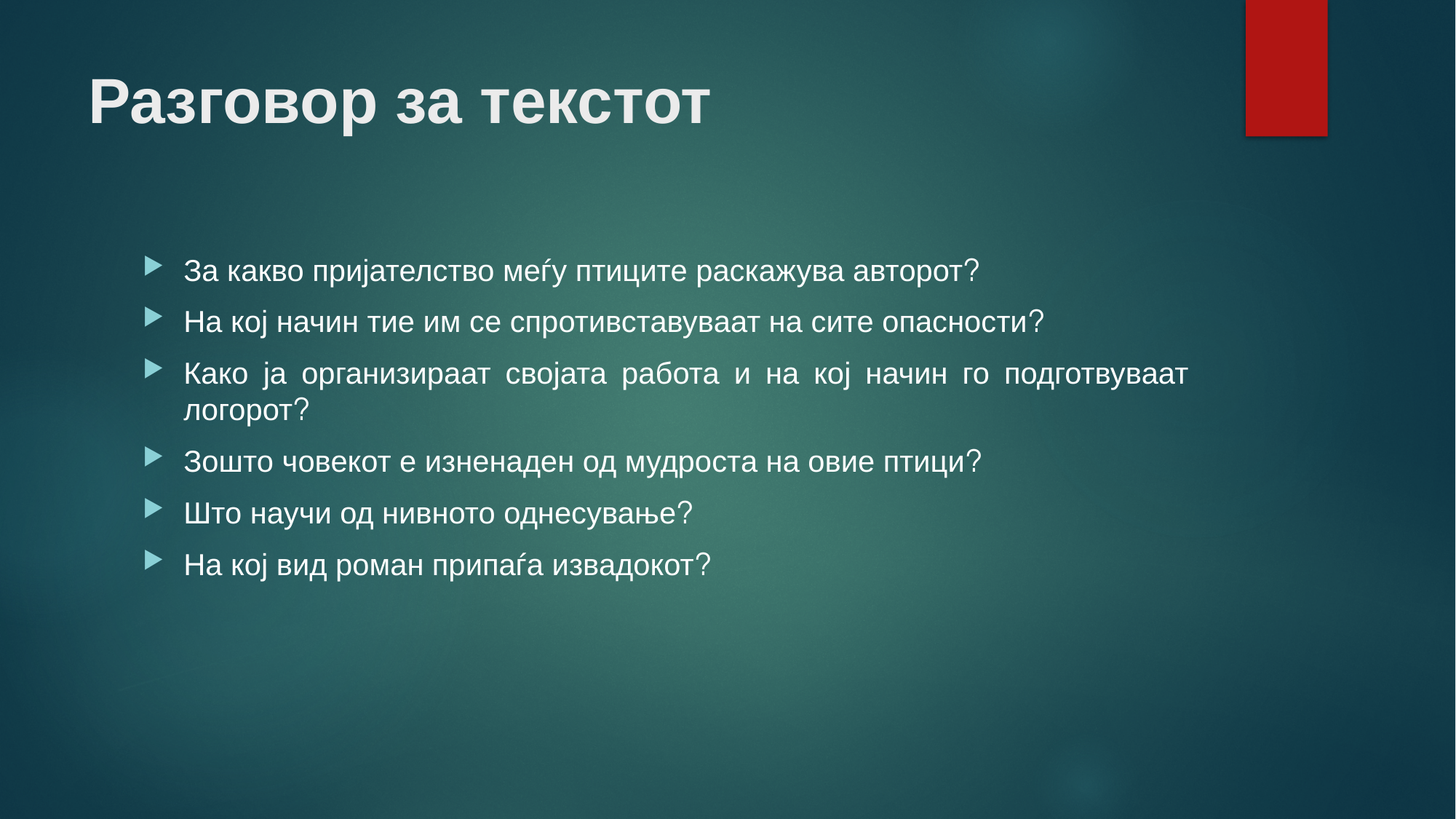

# Разговор за текстот
За какво пријателство меѓу птиците раскажува авторот?
На кој начин тие им се спротивставуваат на сите опасности?
Како ја организираат својата работа и на кој начин го подготвуваат логорот?
Зошто човекот е изненаден од мудроста на овие птици?
Што научи од нивното однесување?
На кој вид роман припаѓа извадокот?